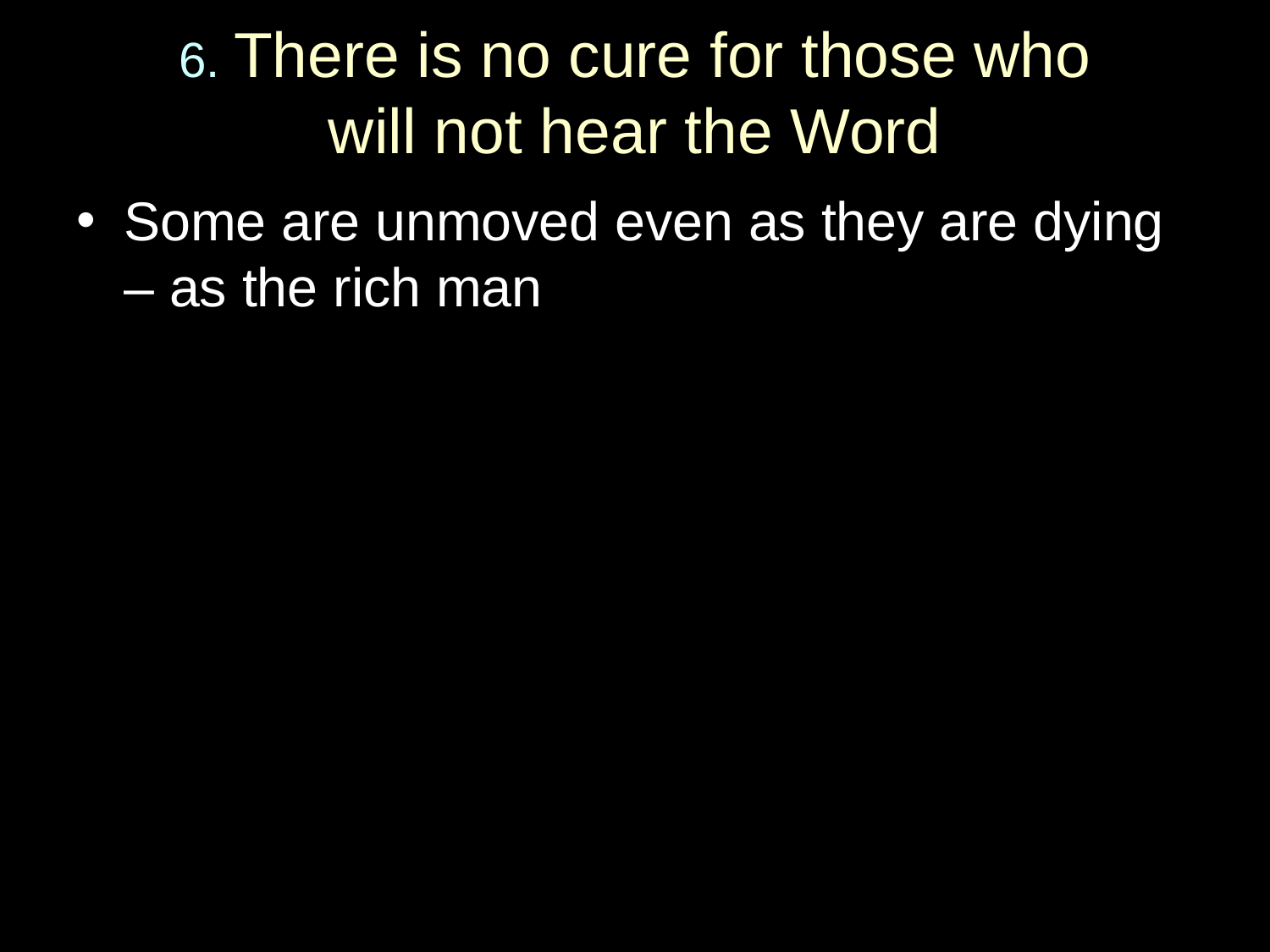

# 6. There is no cure for those who will not hear the Word
Some are unmoved even as they are dying – as the rich man